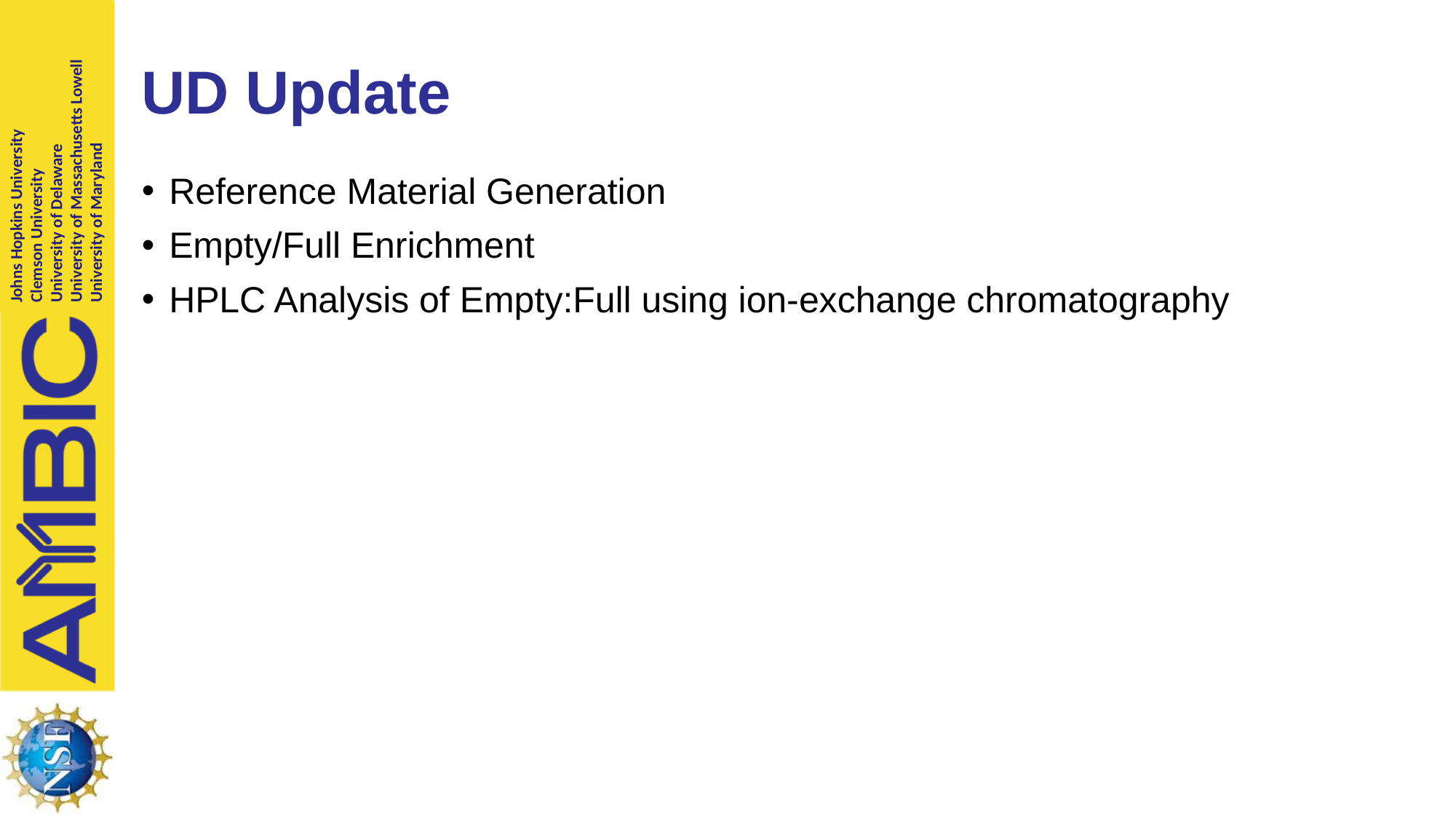

# UD Update
Reference Material Generation
Empty/Full Enrichment
HPLC Analysis of Empty:Full using ion-exchange chromatography